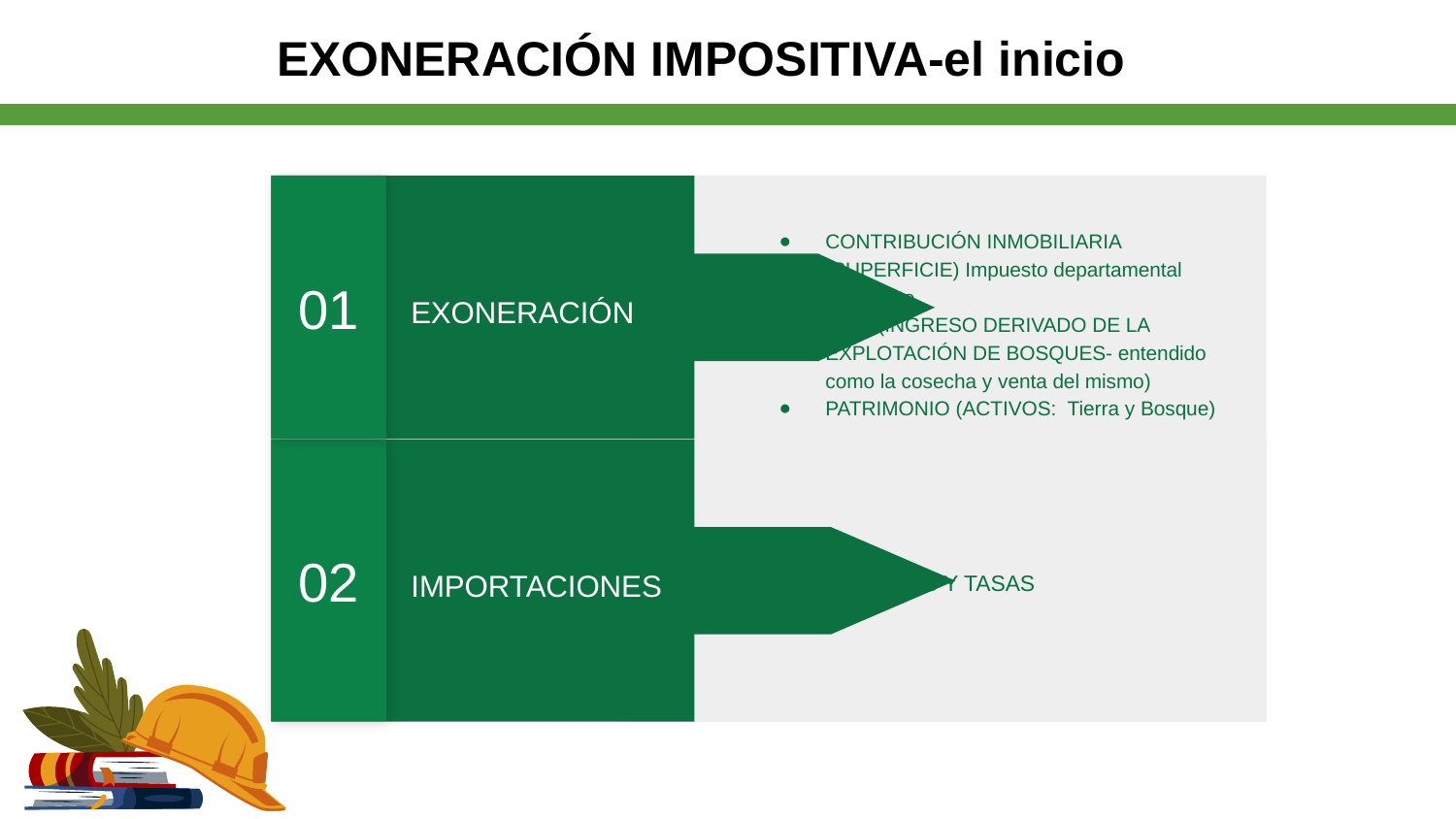

EXONERACIÓN IMPOSITIVA-el inicio

01

CONTRIBUCIÓN INMOBILIARIA (SUPERFICIE) Impuesto departamental
IRAE ficto
IRAE (INGRESO DERIVADO DE LA EXPLOTACIÓN DE BOSQUES- entendido como la cosecha y venta del mismo)
PATRIMONIO (ACTIVOS:  Tierra y Bosque)
EXONERACIÓN

02

TRIBUTOS Y TASAS
IMPORTACIONES